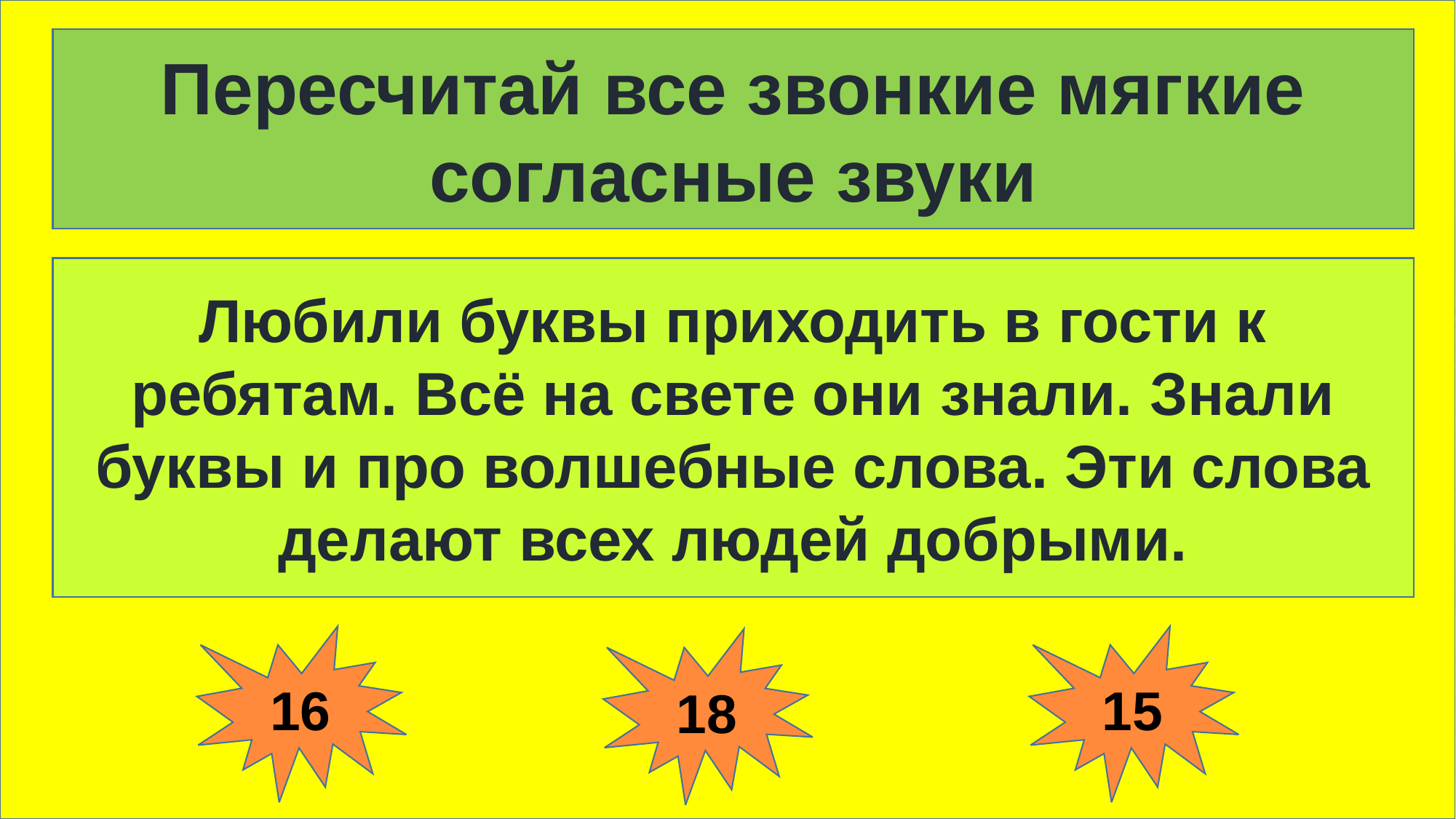

Пересчитай все звонкие мягкие согласные звуки
Любили буквы приходить в гости к ребятам. Всё на свете они знали. Знали буквы и про волшебные слова. Эти слова делают всех людей добрыми.

16
15
18
Ой!
Ой!